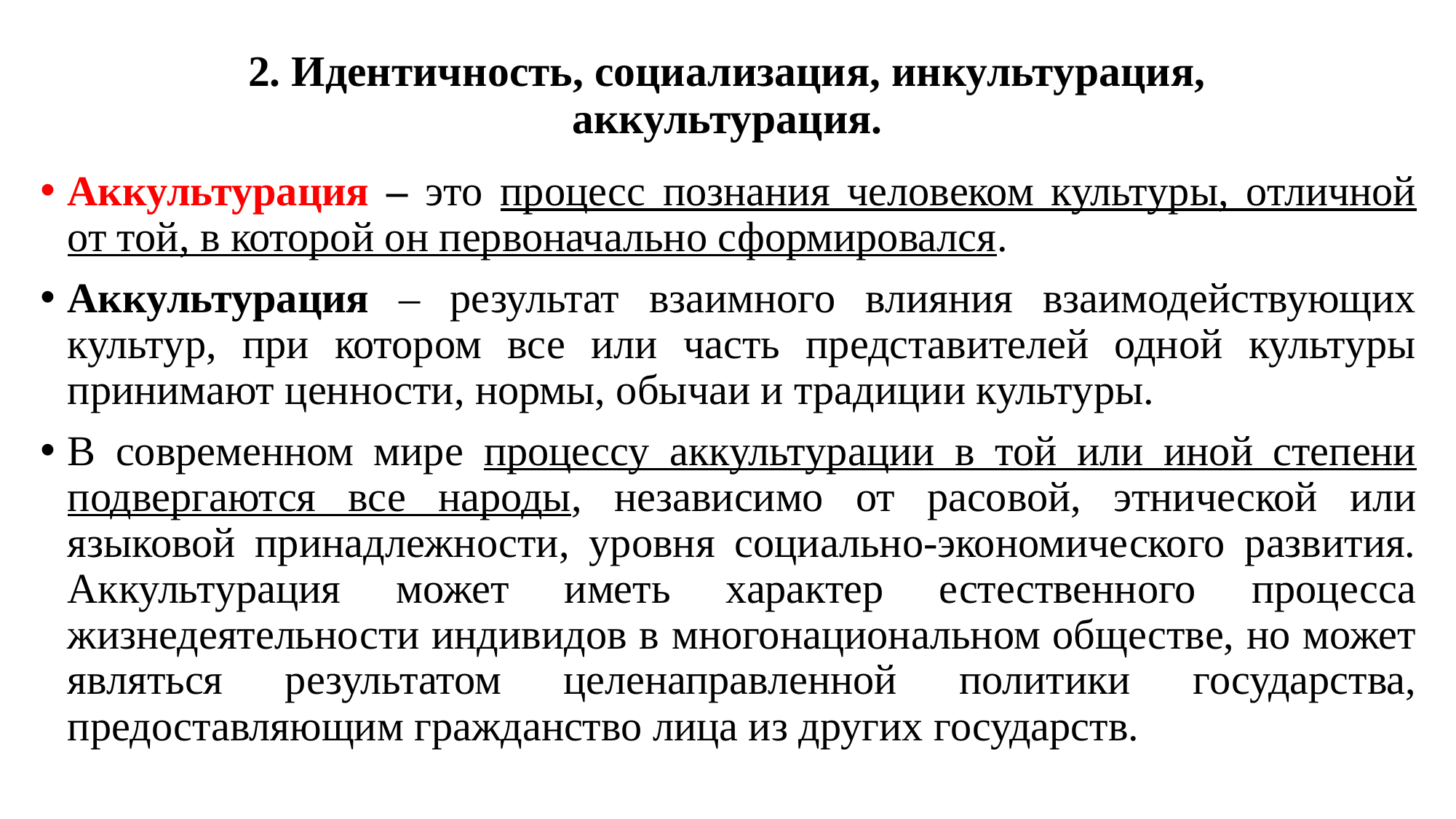

# 2. Идентичность, социализация, инкультурация, аккультурация.
Аккультурация – это процесс познания человеком культуры, отличной от той, в которой он первоначально сформировался.
Аккультурация – результат взаимного влияния взаимодействующих культур, при котором все или часть представителей одной культуры принимают ценности, нормы, обычаи и традиции культуры.
В современном мире процессу аккультурации в той или иной степени подвергаются все народы, независимо от расовой, этнической или языковой принадлежности, уровня социально-экономического развития. Аккультурация может иметь характер естественного процесса жизнедеятельности индивидов в многонациональном обществе, но может являться результатом целенаправленной политики государства, предоставляющим гражданство лица из других государств.